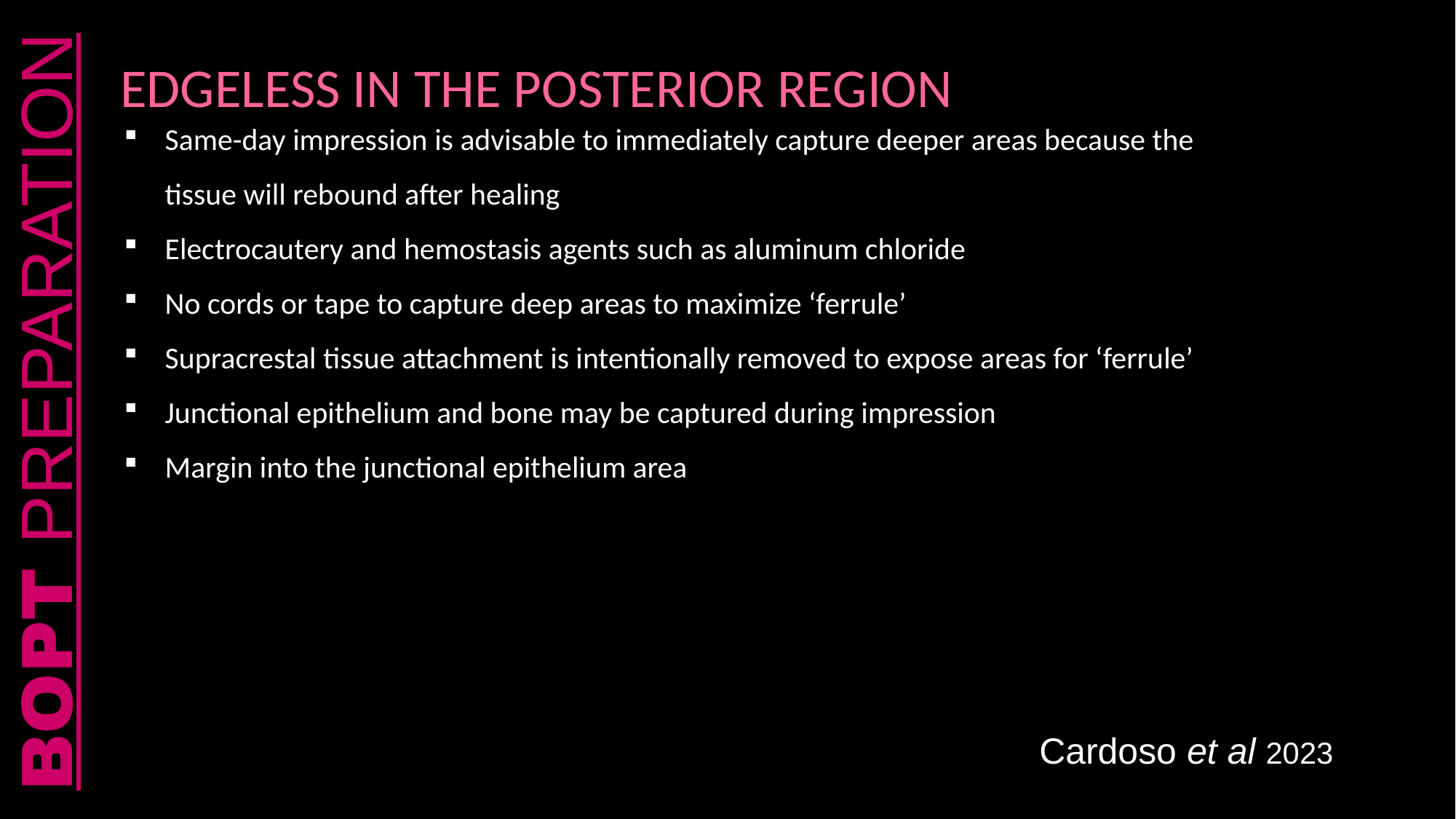

EDGELESS IN THE POSTERIOR REGION

Same-day impression is advisable to immediately capture deeper areas because the tissue will rebound after healing
Electrocautery and hemostasis agents such as aluminum chloride
No cords or tape to capture deep areas to maximize ‘ferrule’
Supracrestal tissue attachment is intentionally removed to expose areas for ‘ferrule’
Junctional epithelium and bone may be captured during impression
Margin into the junctional epithelium area

BOPT PREPARATION
Cardoso et al 2023